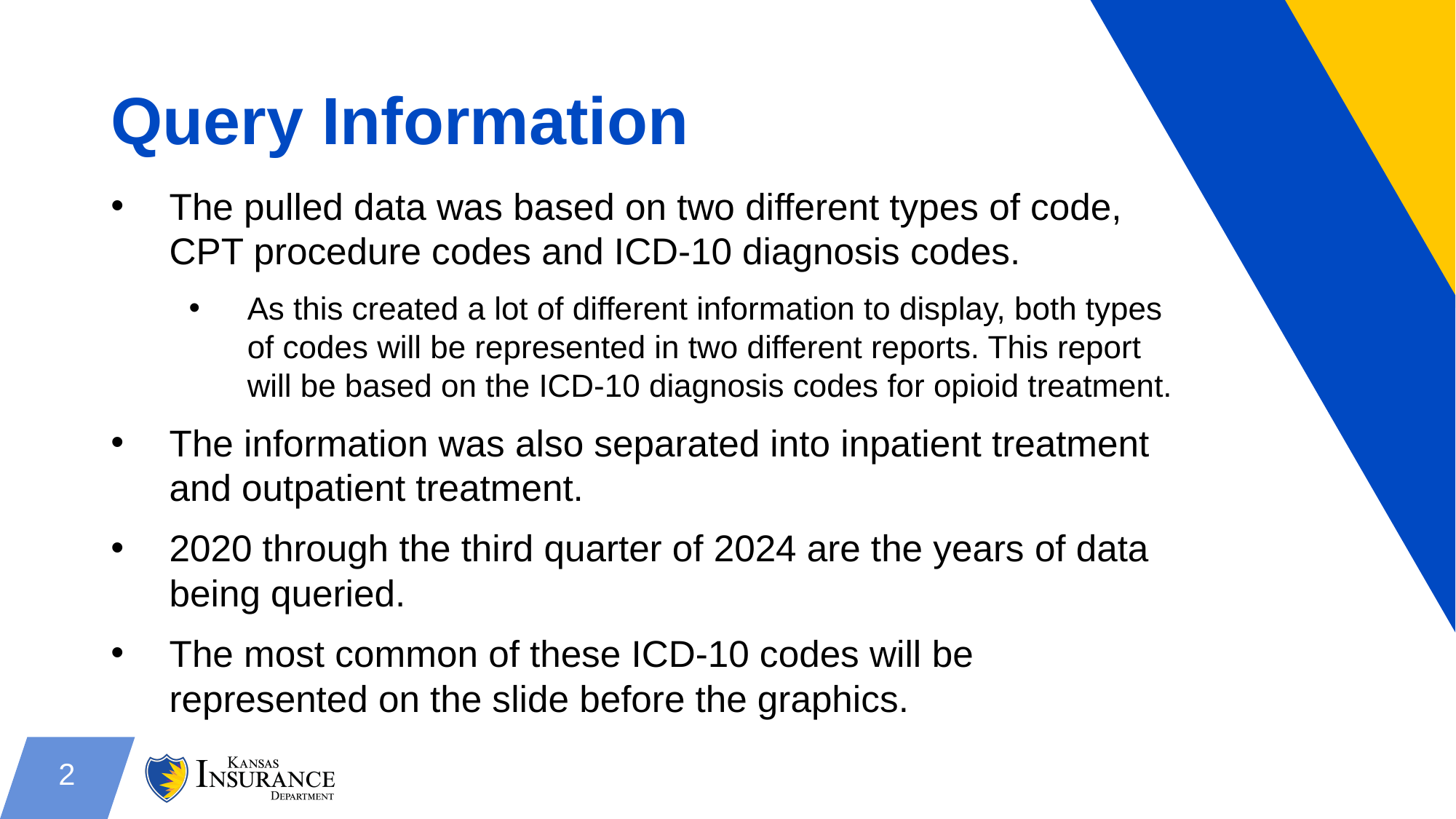

# Query Information
The pulled data was based on two different types of code, CPT procedure codes and ICD-10 diagnosis codes.
As this created a lot of different information to display, both types of codes will be represented in two different reports. This report will be based on the ICD-10 diagnosis codes for opioid treatment.
The information was also separated into inpatient treatment and outpatient treatment.
2020 through the third quarter of 2024 are the years of data being queried.
The most common of these ICD-10 codes will be represented on the slide before the graphics.